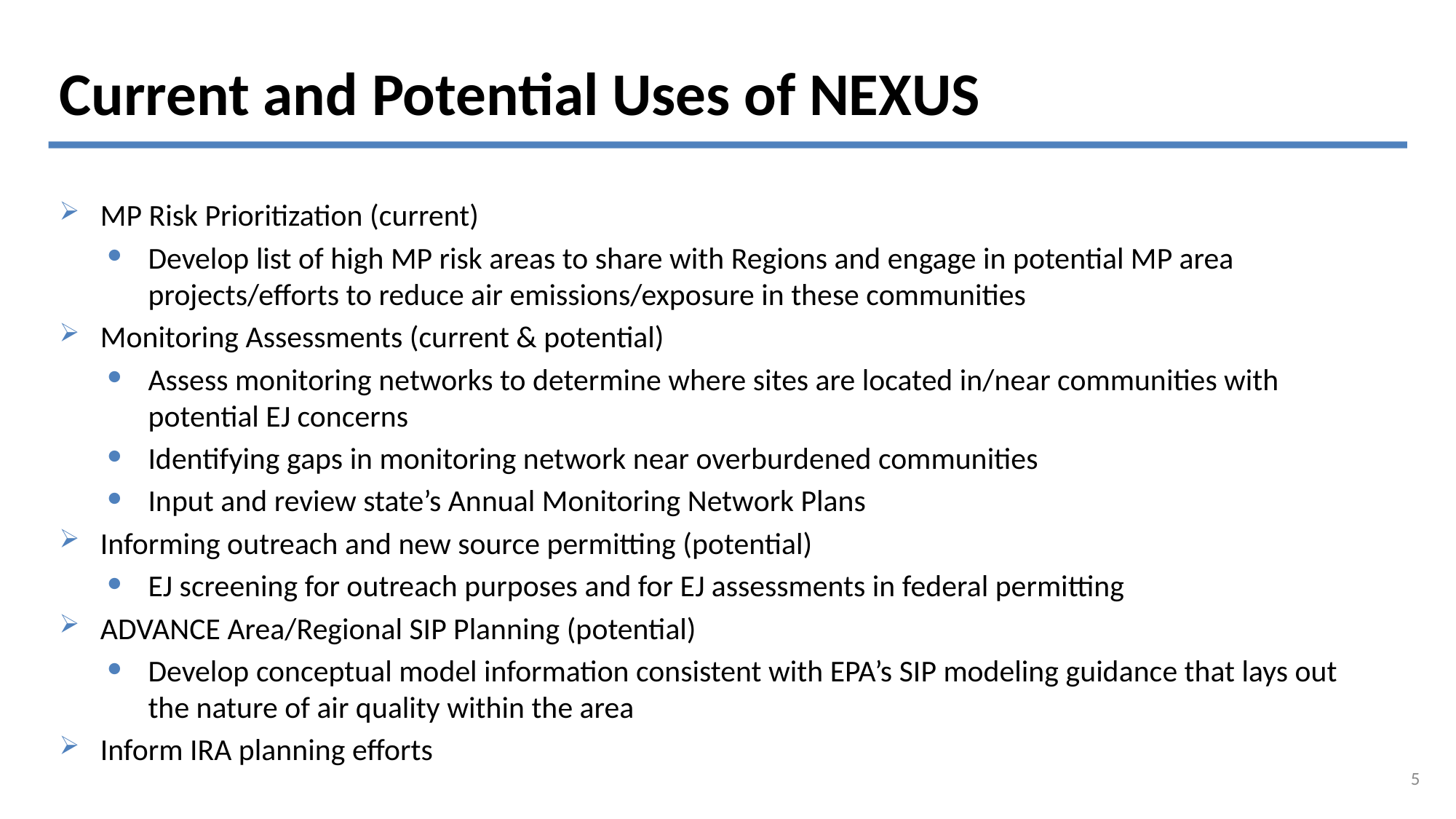

# Current and Potential Uses of NEXUS

MP Risk Prioritization (current)
Develop list of high MP risk areas to share with Regions and engage in potential MP area projects/efforts to reduce air emissions/exposure in these communities
Monitoring Assessments (current & potential)
Assess monitoring networks to determine where sites are located in/near communities with potential EJ concerns
Identifying gaps in monitoring network near overburdened communities
Input and review state’s Annual Monitoring Network Plans
Informing outreach and new source permitting (potential)
EJ screening for outreach purposes and for EJ assessments in federal permitting
ADVANCE Area/Regional SIP Planning (potential)
Develop conceptual model information consistent with EPA’s SIP modeling guidance that lays out the nature of air quality within the area
Inform IRA planning efforts

5